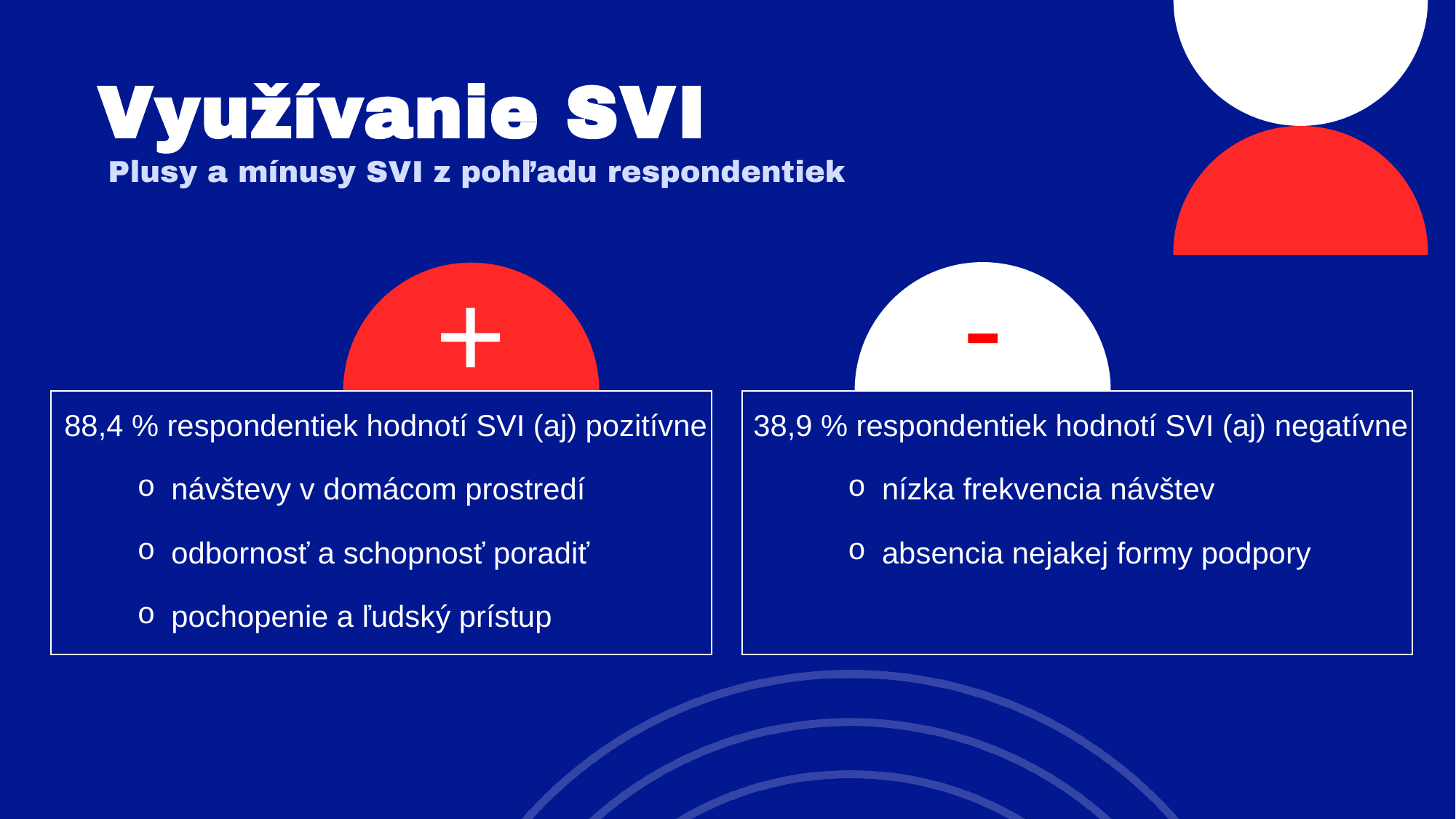

# Využívanie SVI
Plusy a mínusy SVI z pohľadu respondentiek
-
+

88,4 % respondentiek hodnotí SVI (aj) pozitívne
návštevy v domácom prostredí
odbornosť a schopnosť poradiť
pochopenie a ľudský prístup
38,9 % respondentiek hodnotí SVI (aj) negatívne
nízka frekvencia návštev
absencia nejakej formy podpory